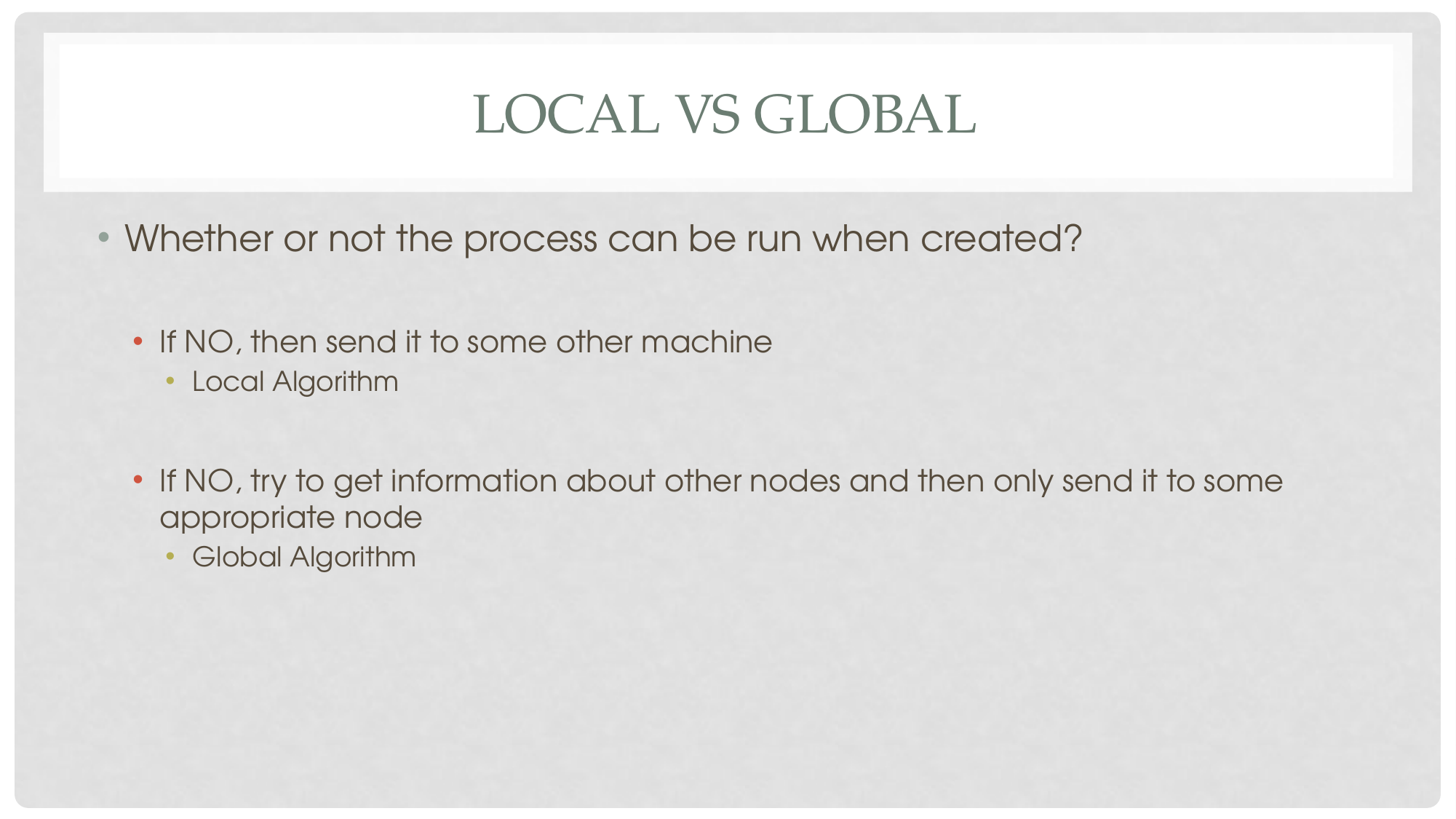

# Local vs global
Whether or not the process can be run when created?

If NO, then send it to some other machine
Local Algorithm

If NO, try to get information about other nodes and then only send it to some appropriate node
Global Algorithm